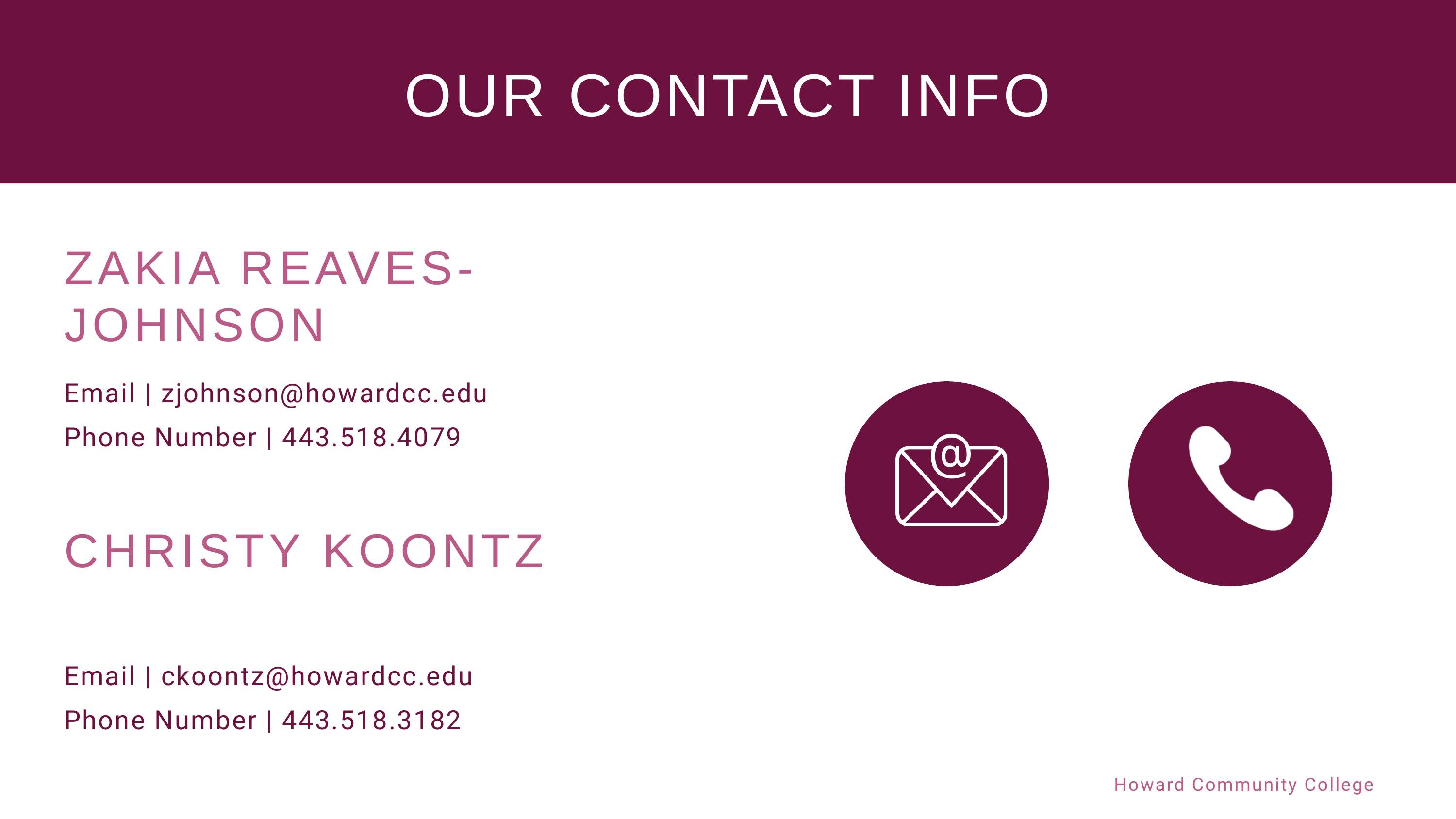

OUR CONTACT INFO
ZAKIA REAVES-JOHNSON

Email | zjohnson@howardcc.edu
Phone Number | 443.518.4079

CHRISTY KOONTZ

Email | ckoontz@howardcc.edu
Phone Number | 443.518.3182

Howard Community College